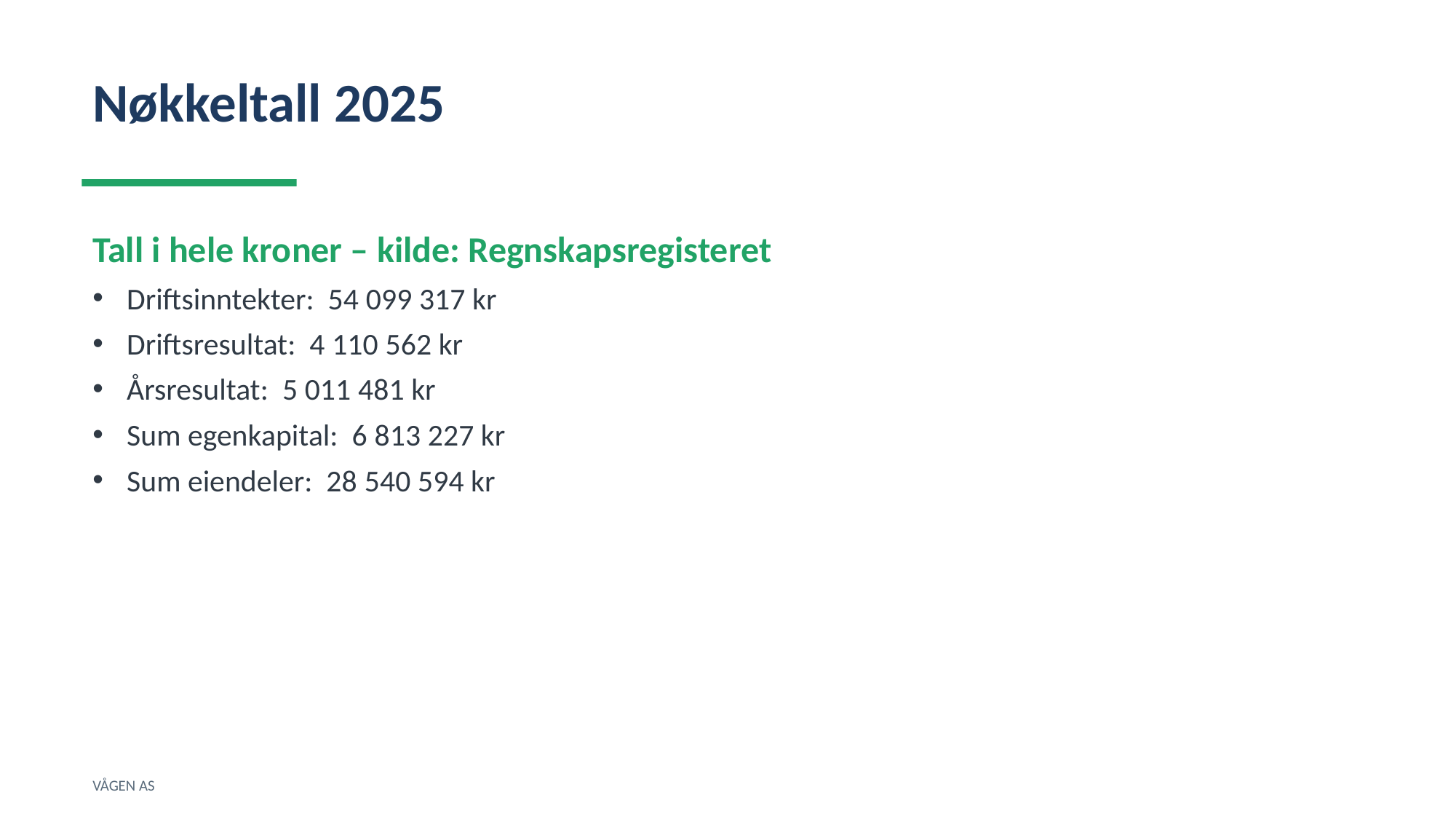

Nøkkeltall 2025

Tall i hele kroner – kilde: Regnskapsregisteret
Driftsinntekter:  54 099 317 kr
Driftsresultat:  4 110 562 kr
Årsresultat:  5 011 481 kr
Sum egenkapital:  6 813 227 kr
Sum eiendeler:  28 540 594 kr
VÅGEN AS